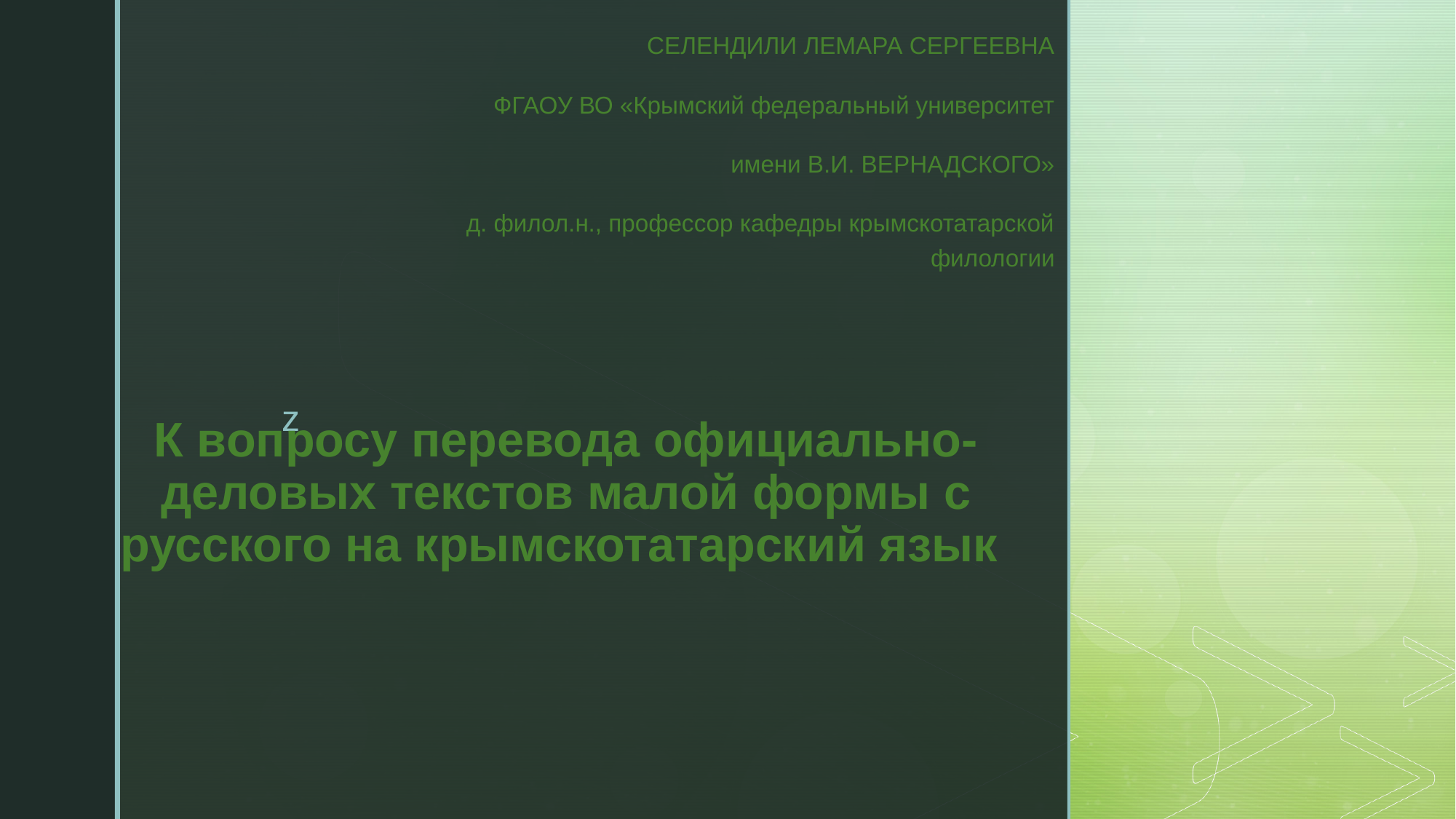

СЕЛЕНДИЛИ ЛЕМАРА СЕРГЕЕВНА
ФГАОУ ВО «Крымский федеральный университет
 имени В.И. ВЕРНАДСКОГО»
д. филол.н., профессор кафедры крымскотатарской филологии
# К вопросу перевода официально-деловых текстов малой формы с русского на крымскотатарский язык